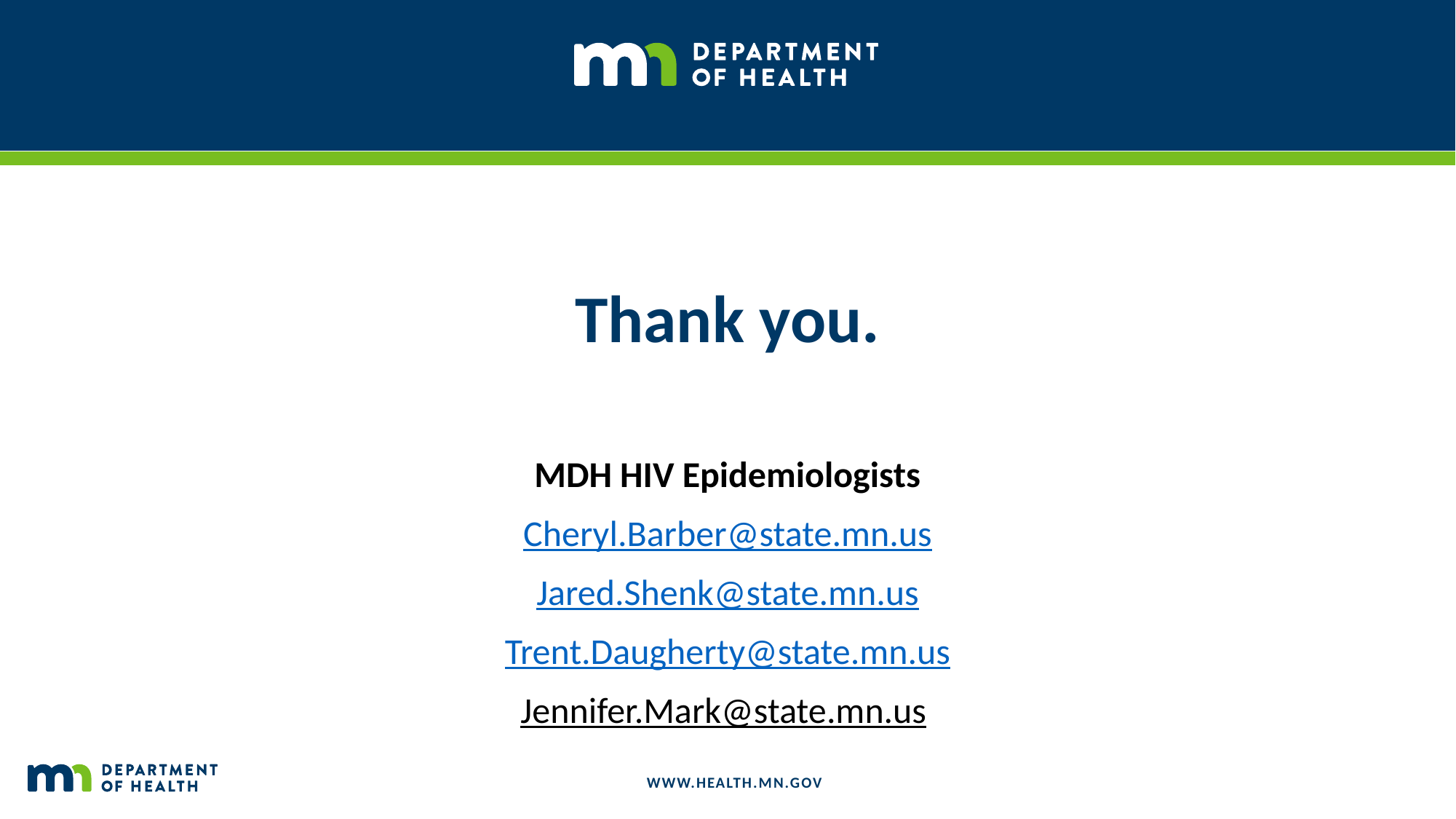

# Thank you.
MDH HIV Epidemiologists
Cheryl.Barber@state.mn.us
Jared.Shenk@state.mn.us
Trent.Daugherty@state.mn.us
Jennifer.Mark@state.mn.us